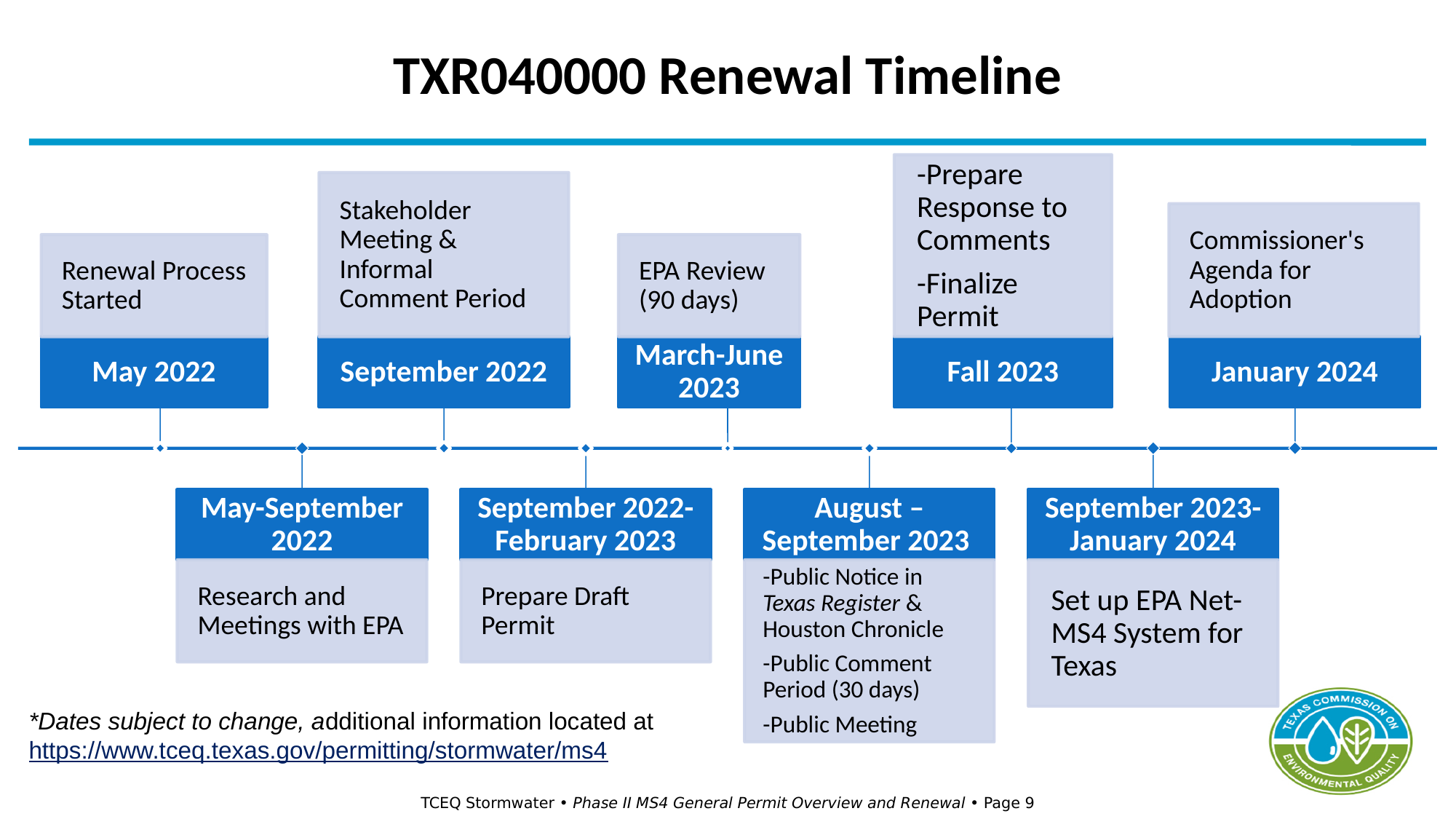

# TXR040000 Renewal Timeline
May 2022
Renewal Process Started
May-September 2022
Research and Meetings with EPA
September 2022
Stakeholder Meeting & Informal Comment Period
September 2022-February 2023
Prepare Draft Permit
March-June 2023
EPA Review (90 days)
August – September 2023
-Public Notice in Texas Register & Houston Chronicle
-Public Comment Period (30 days)
-Public Meeting
Fall 2023
-Prepare Response to Comments
-Finalize Permit
September 2023-January 2024
Set up EPA Net-MS4 System for Texas
January 2024
Commissioner's Agenda for Adoption
*Dates subject to change, additional information located at https://www.tceq.texas.gov/permitting/stormwater/ms4